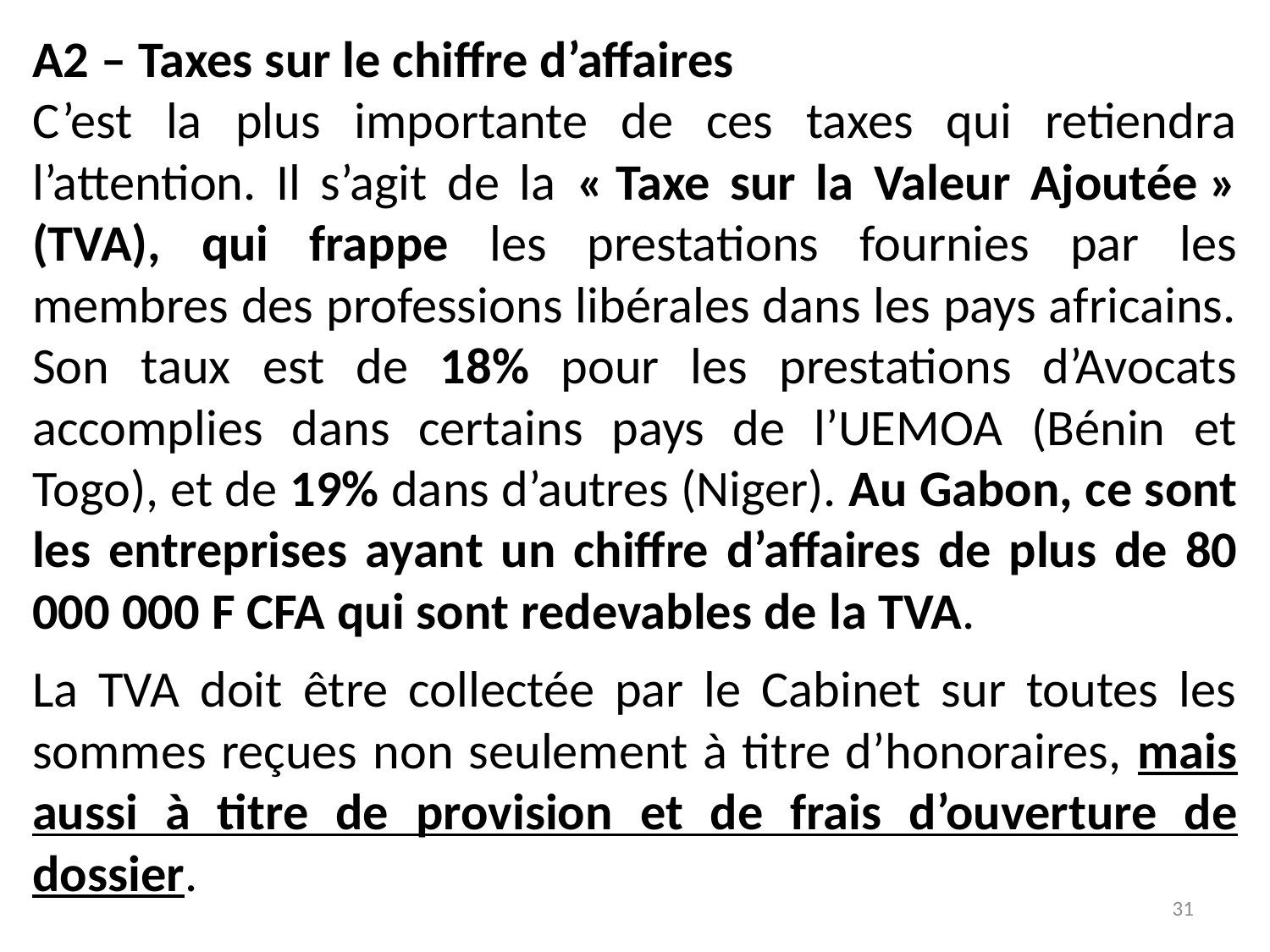

A2 – Taxes sur le chiffre d’affaires
C’est la plus importante de ces taxes qui retiendra l’attention. Il s’agit de la « Taxe sur la Valeur Ajoutée » (TVA), qui frappe les prestations fournies par les membres des professions libérales dans les pays africains. Son taux est de 18% pour les prestations d’Avocats accomplies dans certains pays de l’UEMOA (Bénin et Togo), et de 19% dans d’autres (Niger). Au Gabon, ce sont les entreprises ayant un chiffre d’affaires de plus de 80 000 000 F CFA qui sont redevables de la TVA.

La TVA doit être collectée par le Cabinet sur toutes les sommes reçues non seulement à titre d’honoraires, mais aussi à titre de provision et de frais d’ouverture de dossier.
31